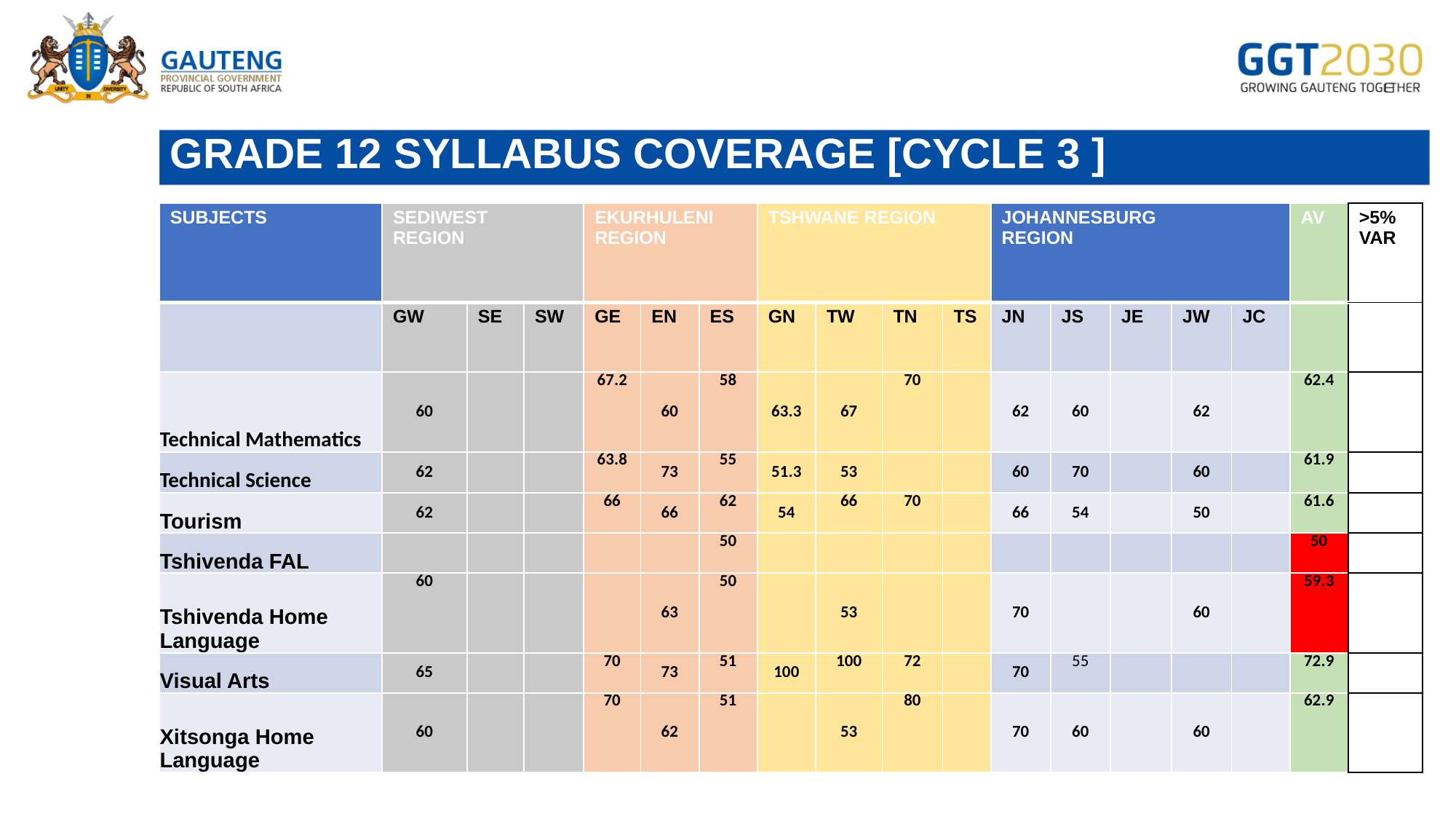

# GRADE 12 SYLLABUS COVERAGE [CYCLE 3 ]

| SUBJECTS | SEDIWEST REGION |  |  | EKURHULENI REGION |  |  | TSHWANE REGION |  |  |  | JOHANNESBURG REGION |  |  |  |  | AV | >5% VAR %) |
| --- | --- | --- | --- | --- | --- | --- | --- | --- | --- | --- | --- | --- | --- | --- | --- | --- | --- |
|  | GW | SE | SW | GE | EN | ES | GN | TW | TN | TS | JN | JS | JE | JW | JC |  |  |
| Technical Mathematics | 60 |  |  | 67.2 | 60 | 58 | 63.3 | 67 | 70 |  | 62 | 60 |  | 62 |  | 62.4 |  |
| Technical Science | 62 |  |  | 63.8 | 73 | 55 | 51.3 | 53 |  |  | 60 | 70 |  | 60 |  | 61.9 |  |
| Tourism | 62 |  |  | 66 | 66 | 62 | 54 | 66 | 70 |  | 66 | 54 |  | 50 |  | 61.6 |  |
| Tshivenda FAL |  |  |  |  |  | 50 |  |  |  |  |  |  |  |  |  | 50 |  |
| Tshivenda Home Language | 60 |  |  |  | 63 | 50 |  | 53 |  |  | 70 |  |  | 60 |  | 59.3 |  |
| Visual Arts | 65 |  |  | 70 | 73 | 51 | 100 | 100 | 72 |  | 70 | 55 |  |  |  | 72.9 |  |
| Xitsonga Home Language | 60 |  |  | 70 | 62 | 51 |  | 53 | 80 |  | 70 | 60 |  | 60 |  | 62.9 |  |